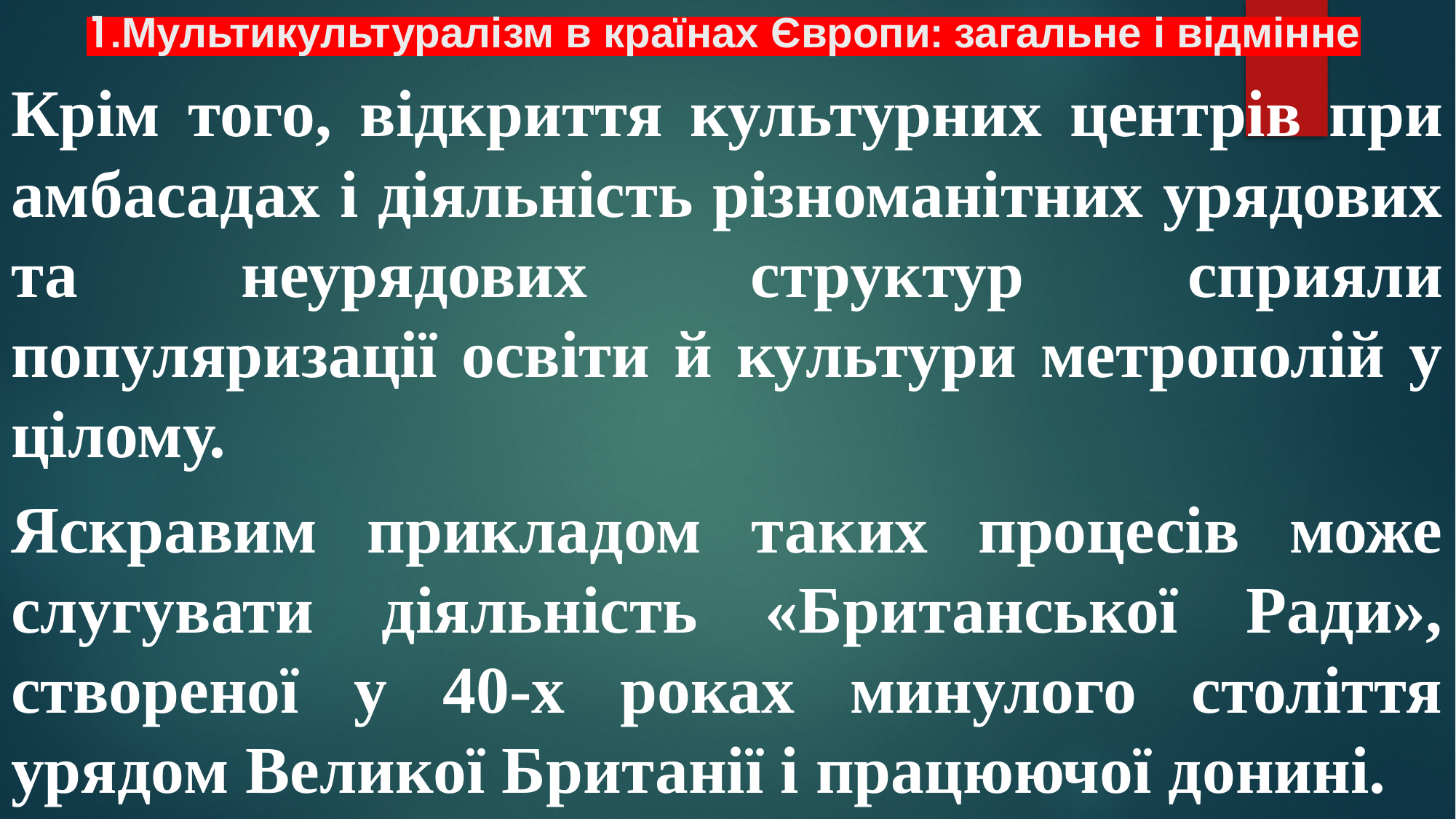

# 1.Мультикультуралізм в країнах Європи: загальне і відмінне
Крім того, відкриття культурних центрів при амбасадах і діяльність різноманітних урядових та неурядових структур сприяли популяризації освіти й культури метрополій у цілому.
Яскравим прикладом таких процесів може слугувати діяльність «Британської Ради», створеної у 40-х роках минулого століття урядом Великої Британії і працюючої донині.